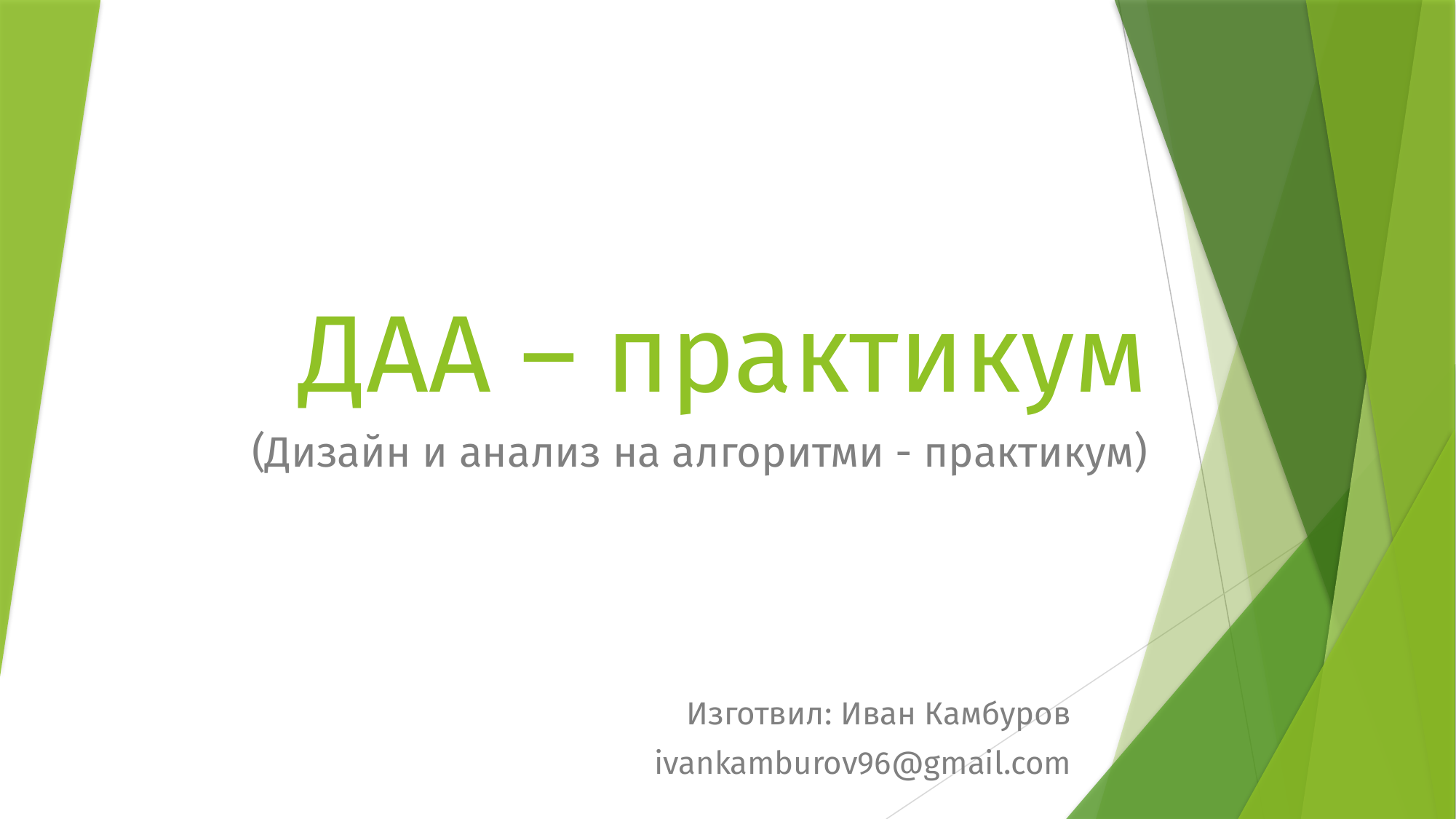

# ДАА – практикум
(Дизайн и анализ на алгоритми - практикум)
Изготвил: Иван Камбуров
ivankamburov96@gmail.com